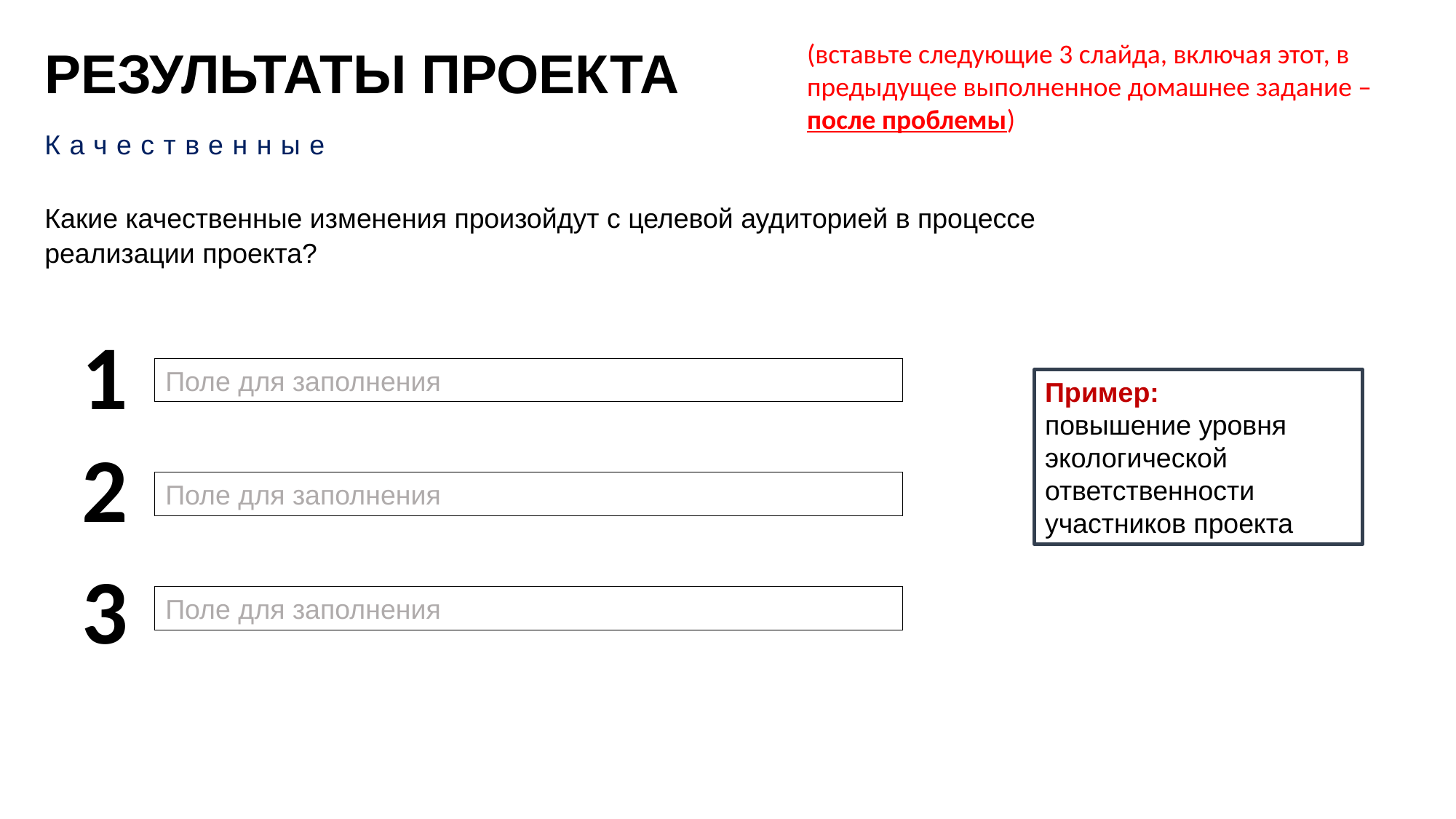

(вставьте следующие 3 слайда, включая этот, в предыдущее выполненное домашнее задание – после проблемы)
РЕЗУЛЬТАТЫ ПРОЕКТА
Качественные
Какие качественные изменения произойдут с целевой аудиторией в процессе  реализации проекта?
1
Поле для заполнения
Пример:
повышение уровня экологической ответственности участников проекта
2
Поле для заполнения
3
Поле для заполнения